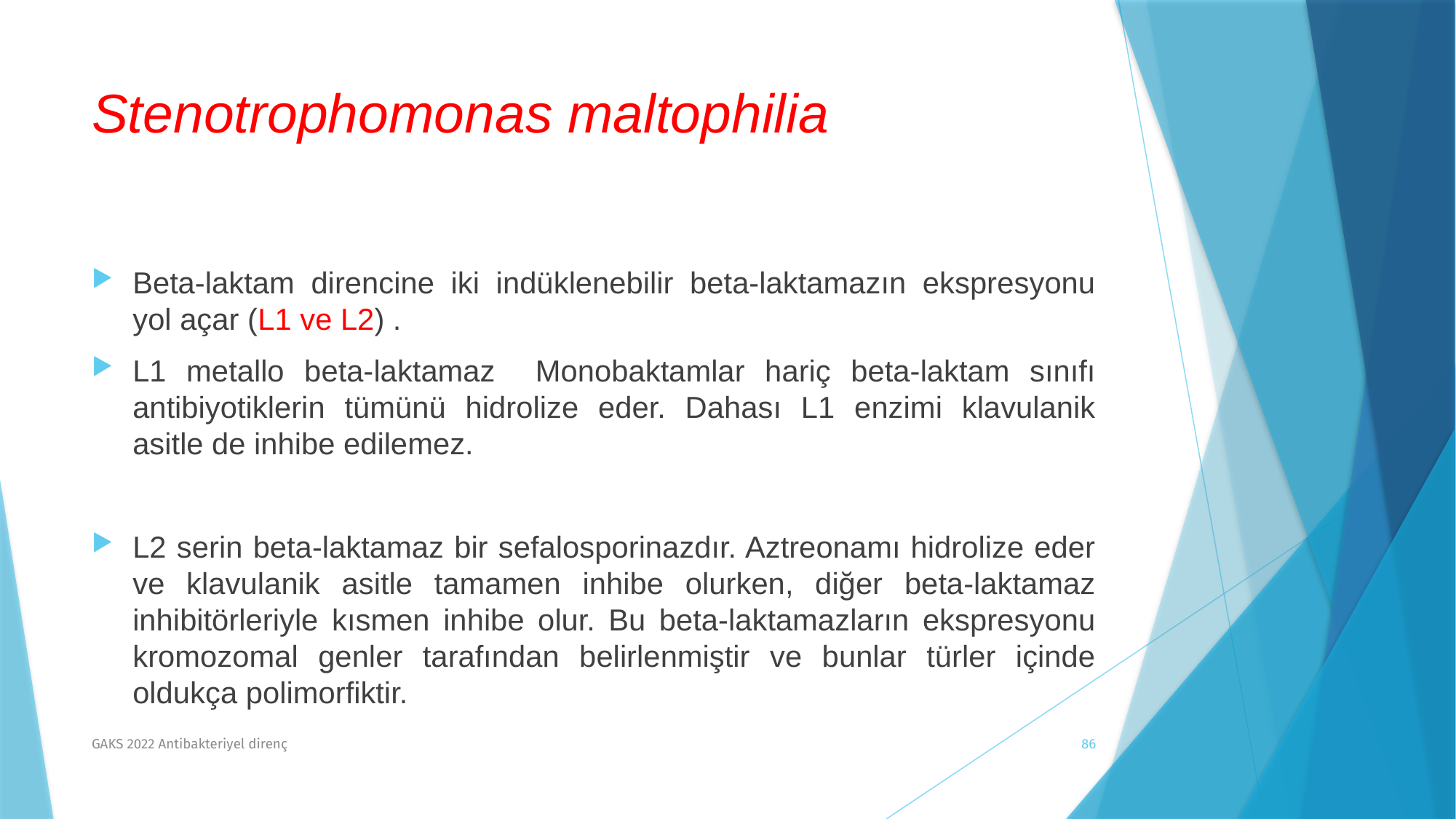

# Stenotrophomonas maltophilia
Beta-laktam direncine iki indüklenebilir beta-laktamazın ekspresyonu yol açar (L1 ve L2) .
L1 metallo beta-laktamaz  Monobaktamlar hariç beta-laktam sınıfı antibiyotiklerin tümünü hidrolize eder. Dahası L1 enzimi klavulanik asitle de inhibe edilemez.

L2 serin beta-laktamaz bir sefalosporinazdır. Aztreonamı hidrolize eder ve klavulanik asitle tamamen inhibe olurken, diğer beta-laktamaz inhibitörleriyle kısmen inhibe olur. Bu beta-laktamazların ekspresyonu kromozomal genler tarafından belirlenmiştir ve bunlar türler içinde oldukça polimorfiktir.
GAKS 2022 Antibakteriyel direnç
86